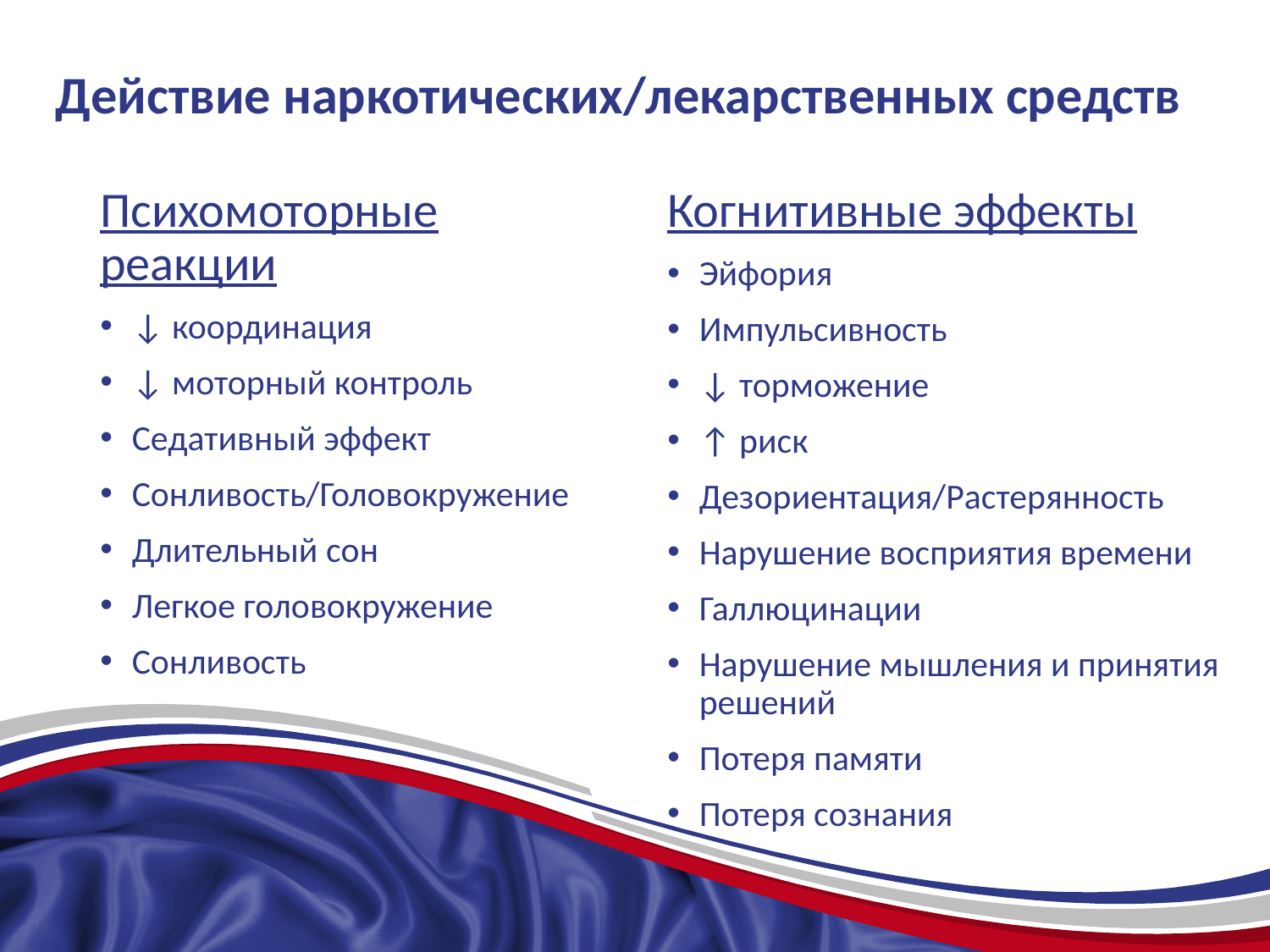

# Действие наркотических/лекарственных средств
Психомоторные реакции
↓ координация
↓ моторный контроль
Седативный эффект
Сонливость/Головокружение
Длительный сон
Легкое головокружение
Сонливость
Когнитивные эффекты
Эйфория
Импульсивность
↓ торможение
↑ риск
Дезориентация/Растерянность
Нарушение восприятия времени
Галлюцинации
Нарушение мышления и принятия решений
Потеря памяти
Потеря сознания